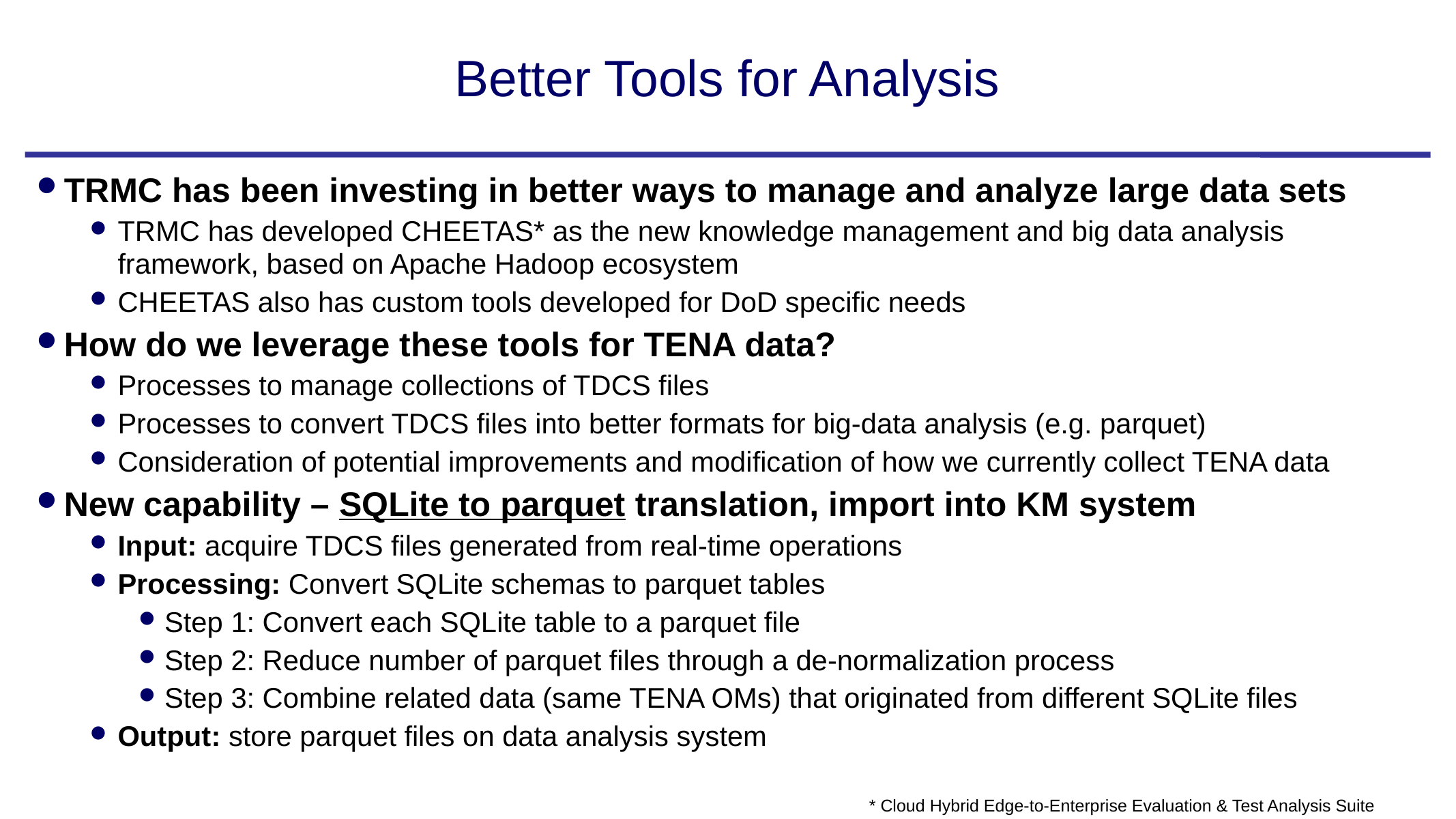

# Better Tools for Analysis
TRMC has been investing in better ways to manage and analyze large data sets
TRMC has developed CHEETAS* as the new knowledge management and big data analysis framework, based on Apache Hadoop ecosystem
CHEETAS also has custom tools developed for DoD specific needs
How do we leverage these tools for TENA data?
Processes to manage collections of TDCS files
Processes to convert TDCS files into better formats for big-data analysis (e.g. parquet)
Consideration of potential improvements and modification of how we currently collect TENA data
New capability – SQLite to parquet translation, import into KM system
Input: acquire TDCS files generated from real-time operations
Processing: Convert SQLite schemas to parquet tables
Step 1: Convert each SQLite table to a parquet file
Step 2: Reduce number of parquet files through a de-normalization process
Step 3: Combine related data (same TENA OMs) that originated from different SQLite files
Output: store parquet files on data analysis system
* Cloud Hybrid Edge-to-Enterprise Evaluation & Test Analysis Suite